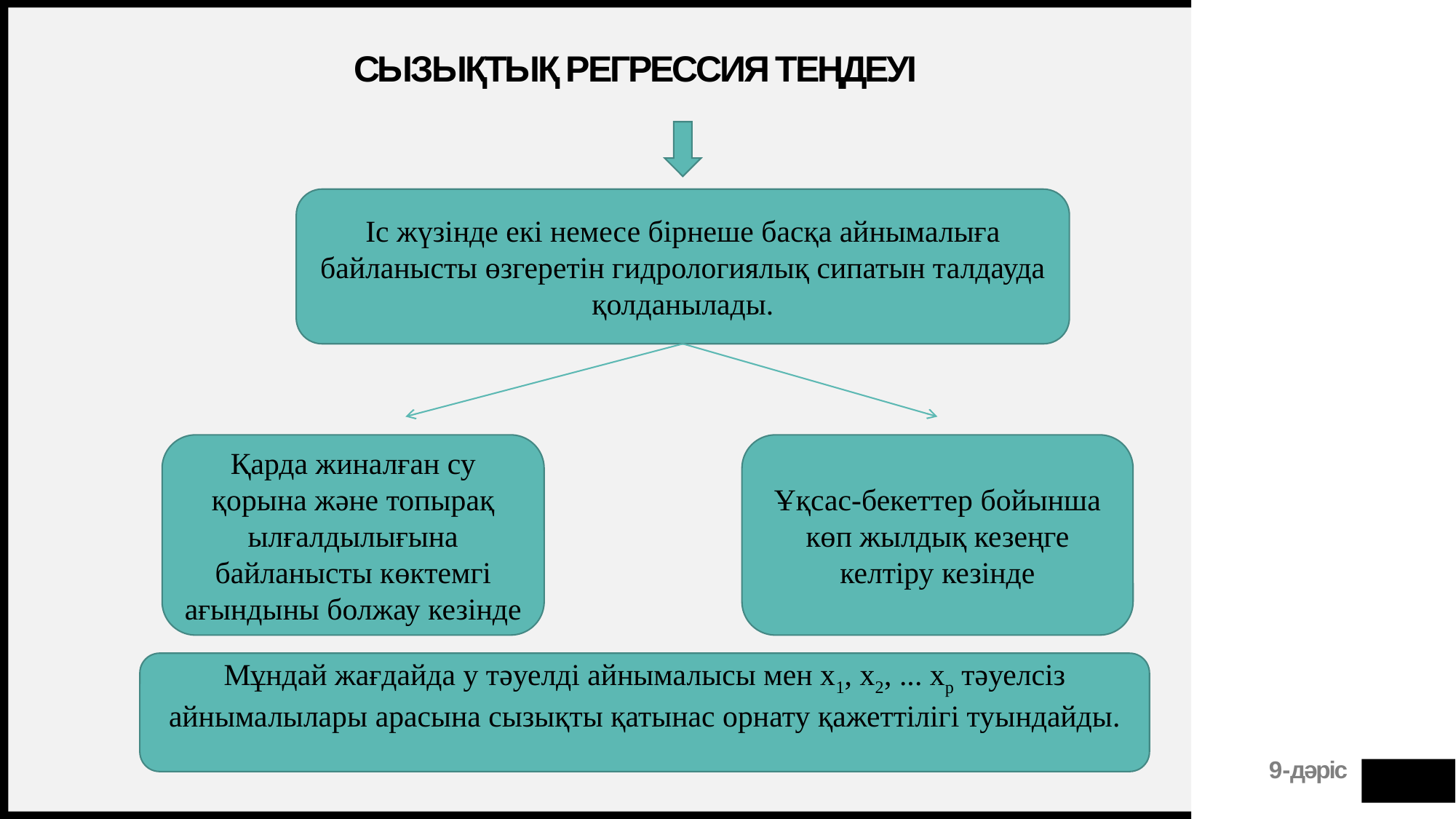

# Сызықтық регрессия теңдеуі

Іс жүзінде екі немесе бірнеше басқа айнымалыға байланысты өзгеретін гидрологиялық сипатын талдауда қолданылады.
Қарда жиналған су қорына және топырақ ылғалдылығына байланысты көктемгі ағындыны болжау кезінде
Ұқсас-бекеттер бойынша көп жылдық кезеңге келтіру кезінде
Мұндай жағдайда у тәуелді айнымалысы мен х1, х2, ... хр тәуелсіз айнымалылары арасына сызықты қатынас орнату қажеттілігі туындайды.